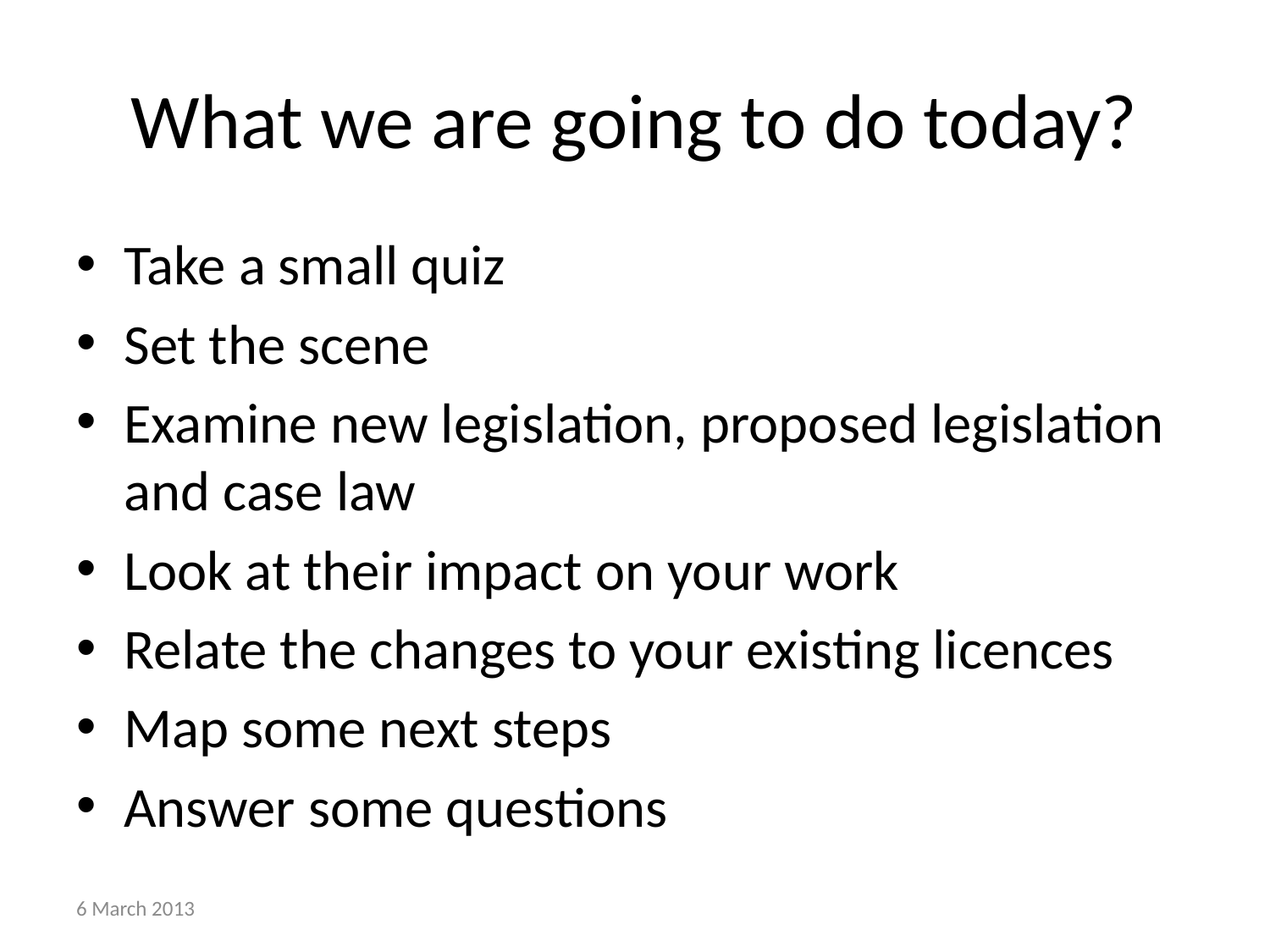

# What we are going to do today?
Take a small quiz
Set the scene
Examine new legislation, proposed legislation and case law
Look at their impact on your work
Relate the changes to your existing licences
Map some next steps
Answer some questions
6 March 2013